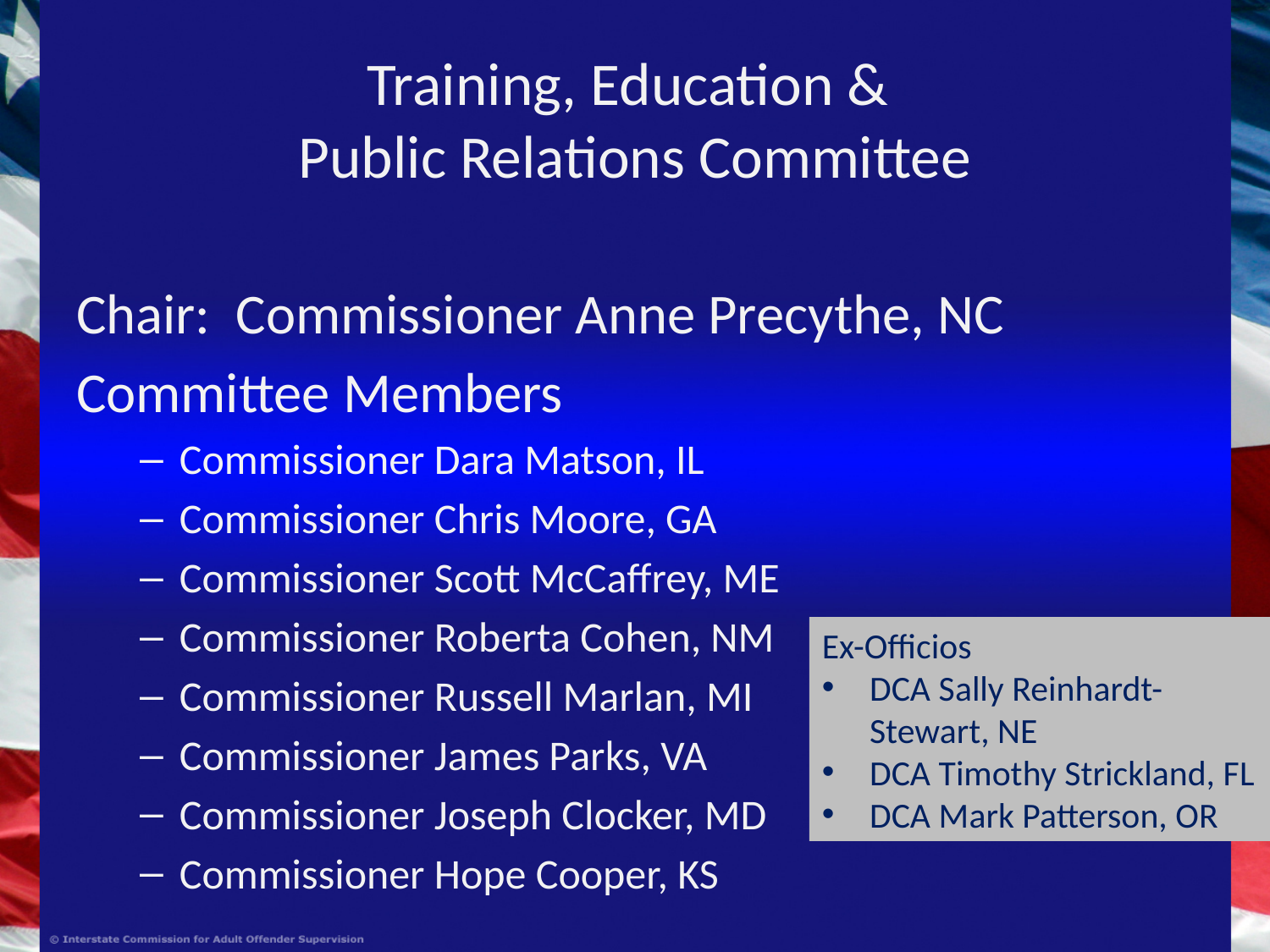

# Training, Education & Public Relations Committee

Chair:  Commissioner Anne Precythe, NC
Committee Members
Commissioner Dara Matson, IL
Commissioner Chris Moore, GA
Commissioner Scott McCaffrey, ME
Commissioner Roberta Cohen, NM
Commissioner Russell Marlan, MI
Commissioner James Parks, VA
Commissioner Joseph Clocker, MD
Commissioner Hope Cooper, KS

Ex-Officios
DCA Sally Reinhardt-Stewart, NE
DCA Timothy Strickland, FL
DCA Mark Patterson, OR